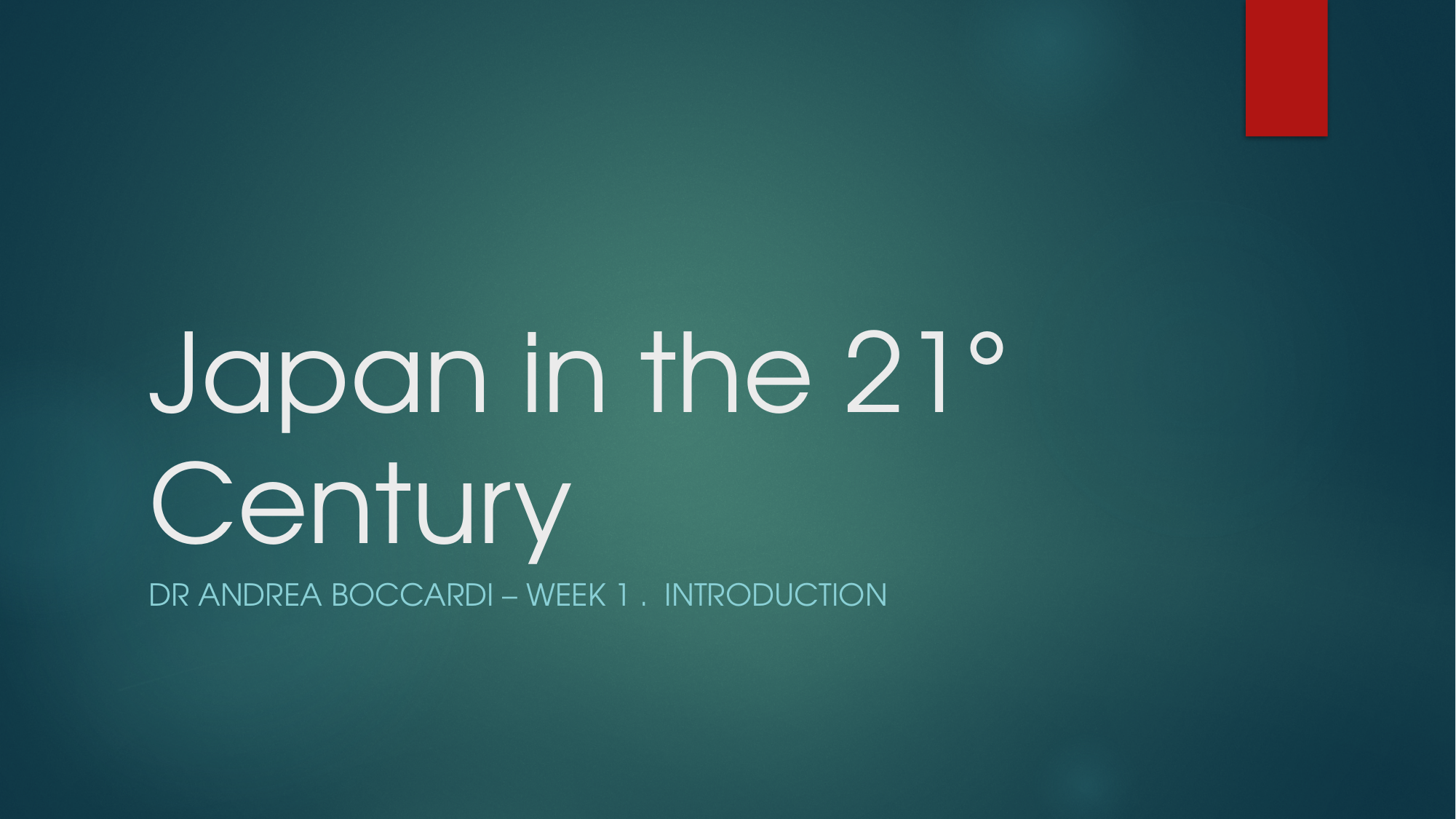

# Japan in the 21° Century
Dr Andrea boccardi – week 1 .  introduction